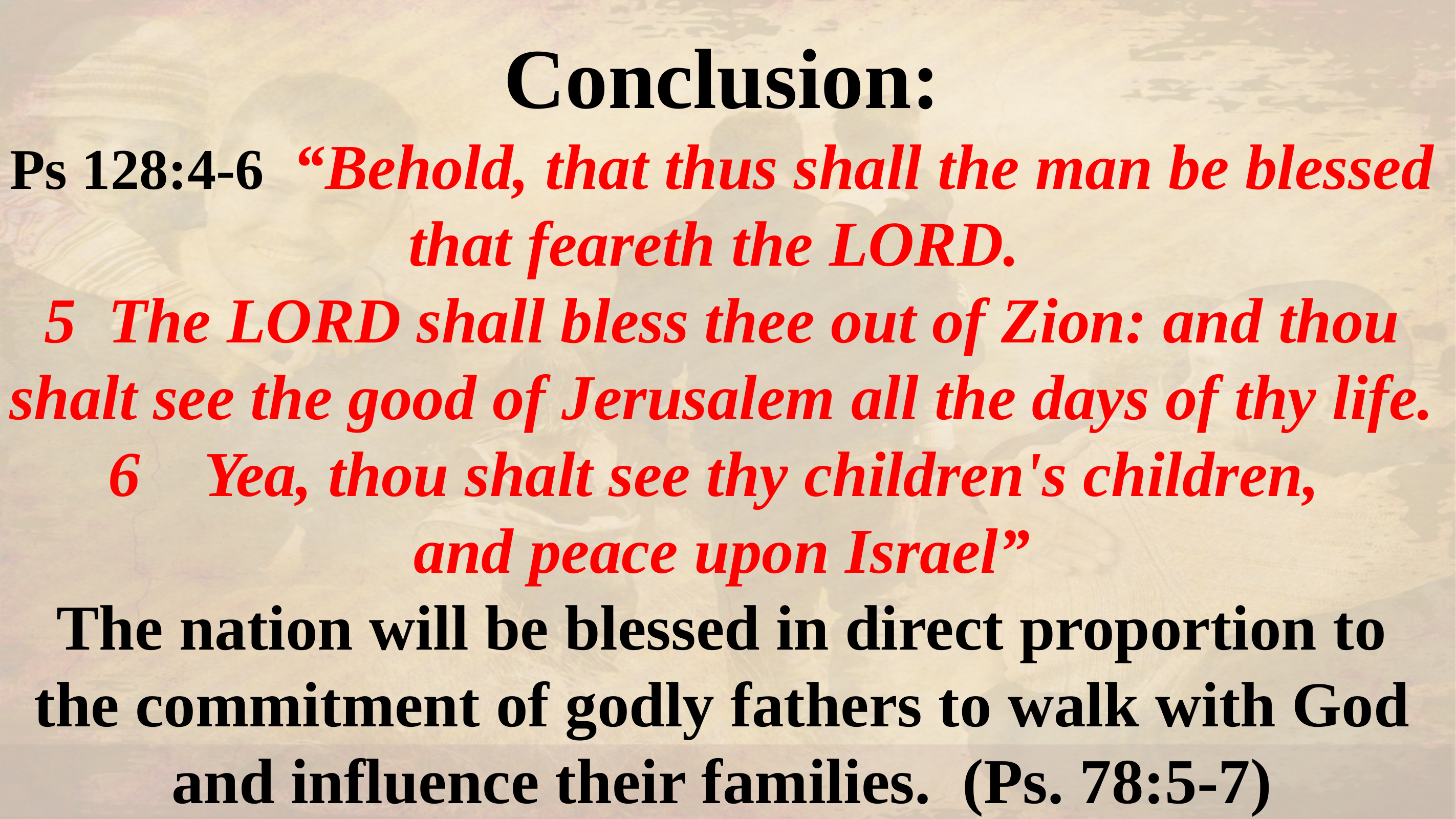

Conclusion:
Ps 128:4-6  “Behold, that thus shall the man be blessed that feareth the LORD.
5  The LORD shall bless thee out of Zion: and thou shalt see the good of Jerusalem all the days of thy life.
Yea, thou shalt see thy children's children,
and peace upon Israel”
The nation will be blessed in direct proportion to the commitment of godly fathers to walk with God and influence their families.  (Ps. 78:5-7)